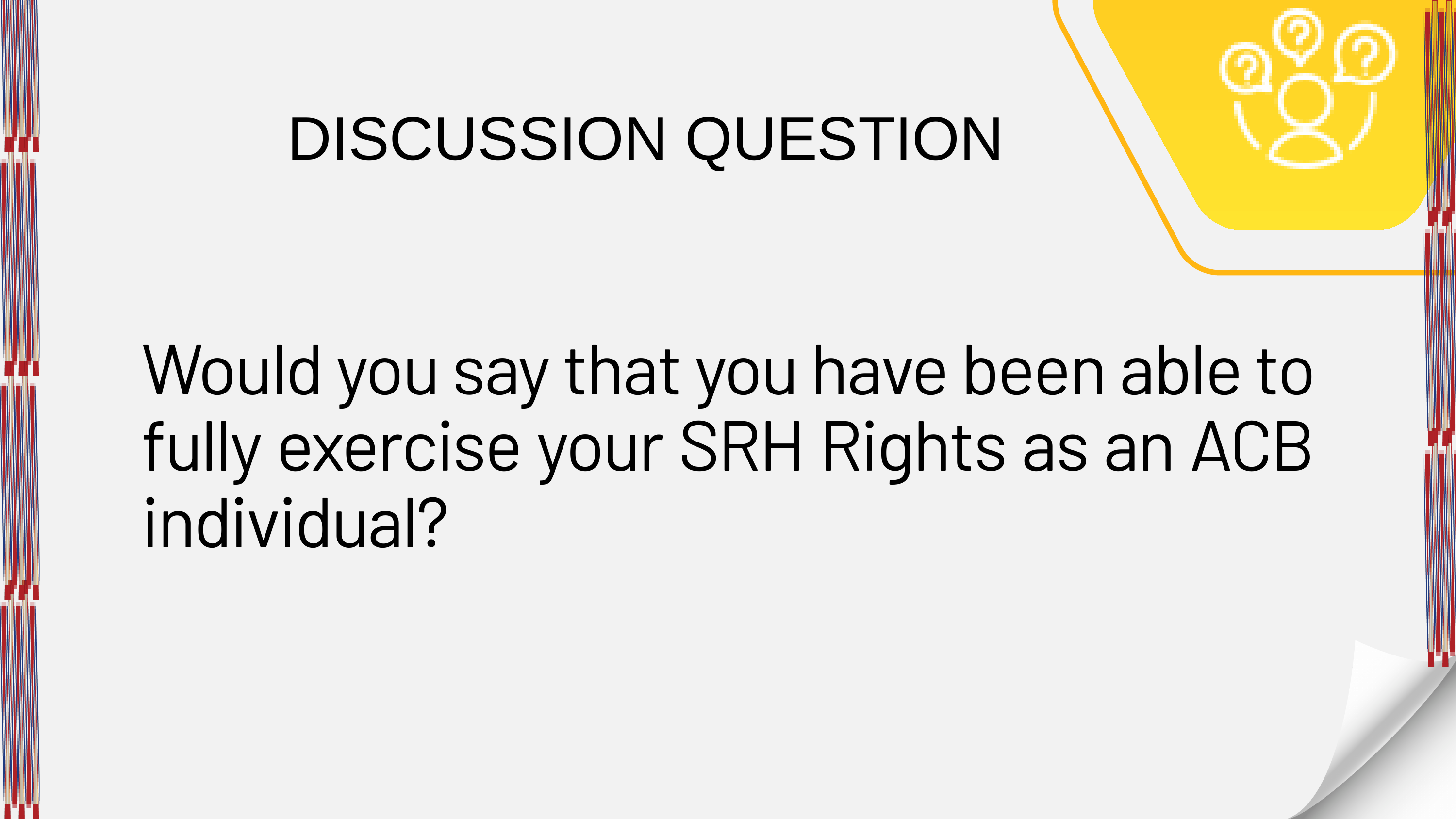

DISCUSSION QUESTION

Would you say that you have been able to fully exercise your SRH Rights as an ACB individual?